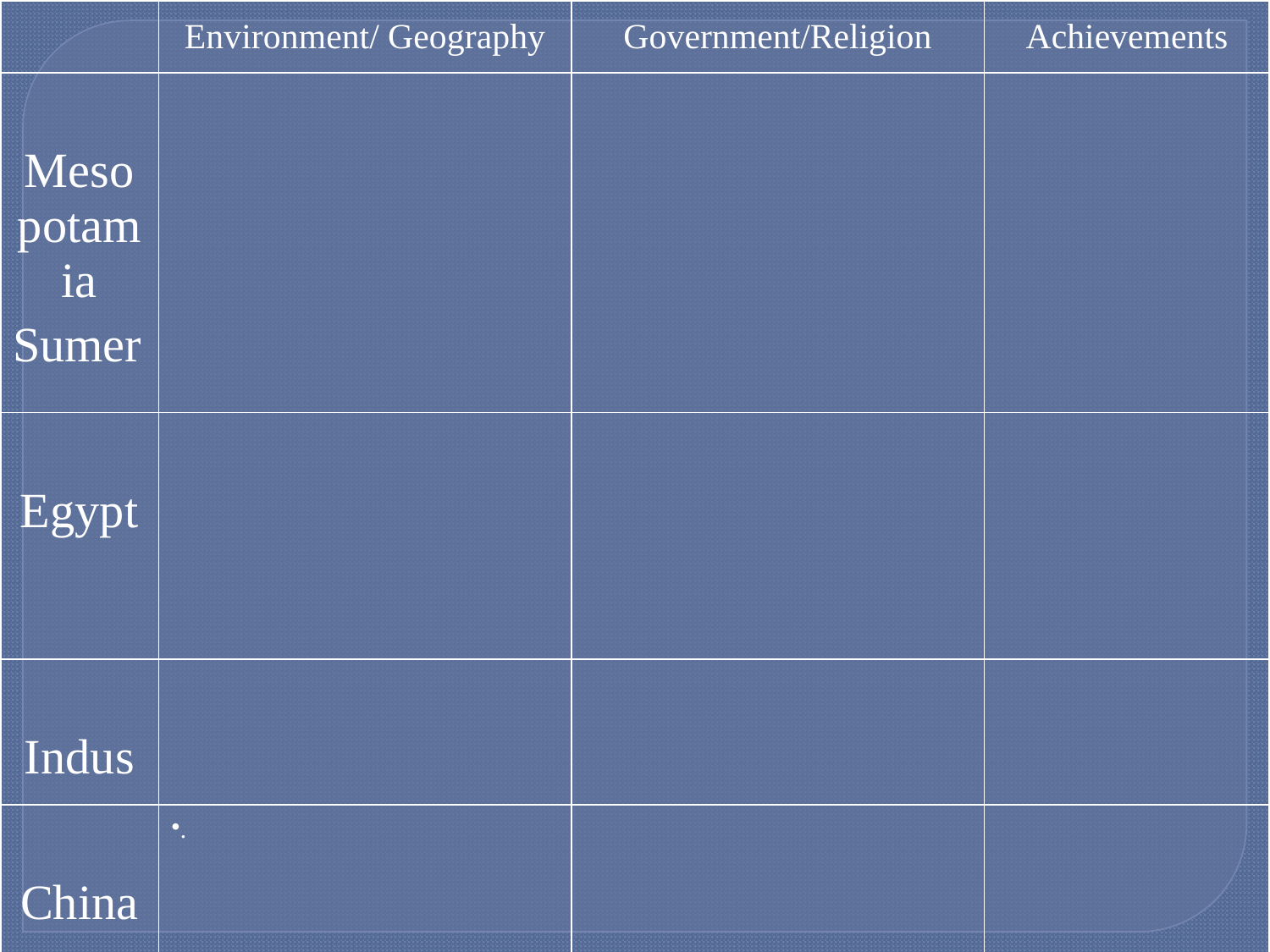

|  | Environment/ Geography | Government/Religion | Achievements |
| --- | --- | --- | --- |
| Mesopotamia Sumer |  |  |  |
| Egypt |  |  |  |
| Indus |  |  |  |
| China | . |  |  |